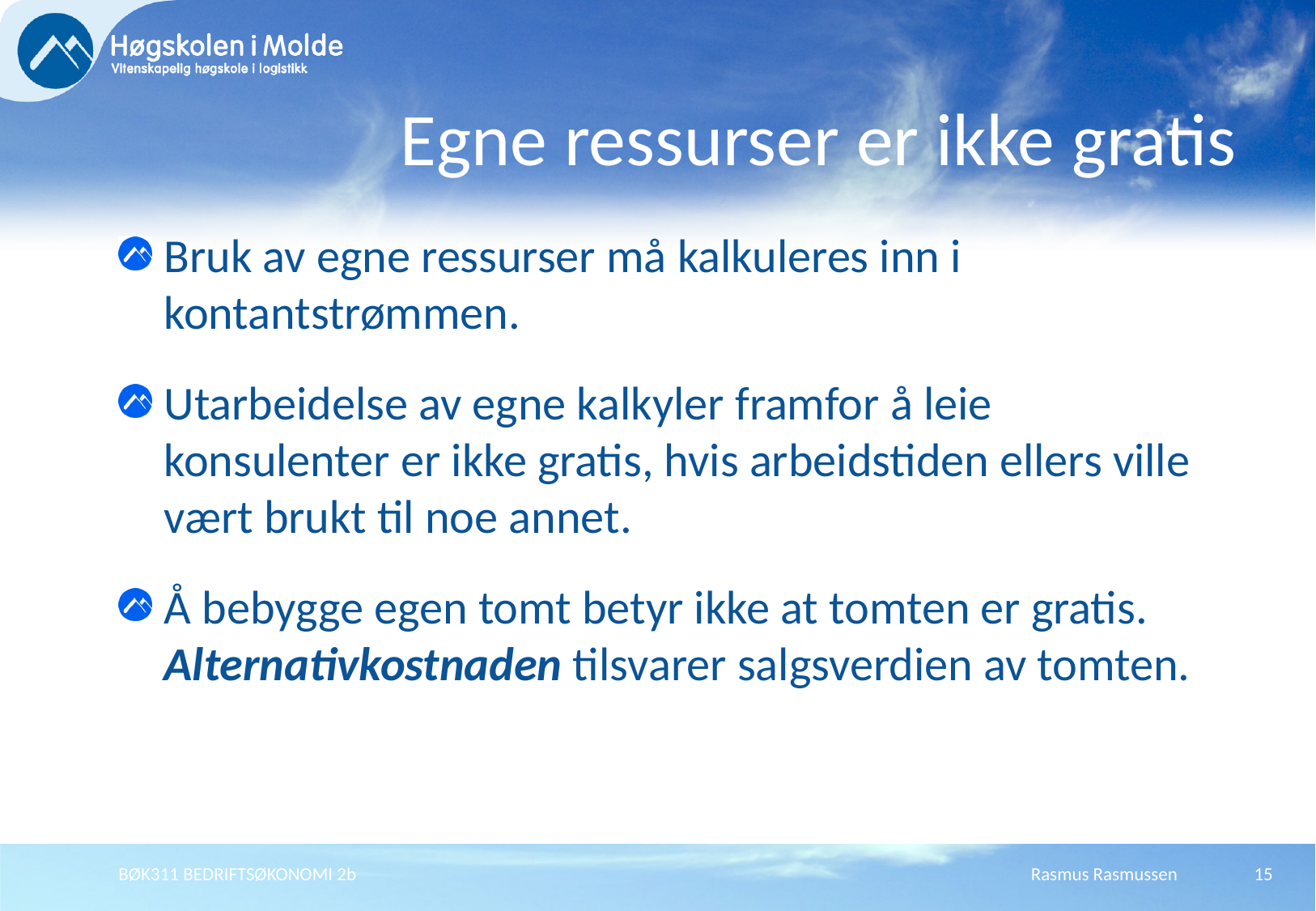

# Egne ressurser er ikke gratis
Bruk av egne ressurser må kalkuleres inn i kontantstrømmen.
Utarbeidelse av egne kalkyler framfor å leie konsulenter er ikke gratis, hvis arbeidstiden ellers ville vært brukt til noe annet.
Å bebygge egen tomt betyr ikke at tomten er gratis. Alternativkostnaden tilsvarer salgsverdien av tomten.
BØK311 BEDRIFTSØKONOMI 2b
Rasmus Rasmussen
15